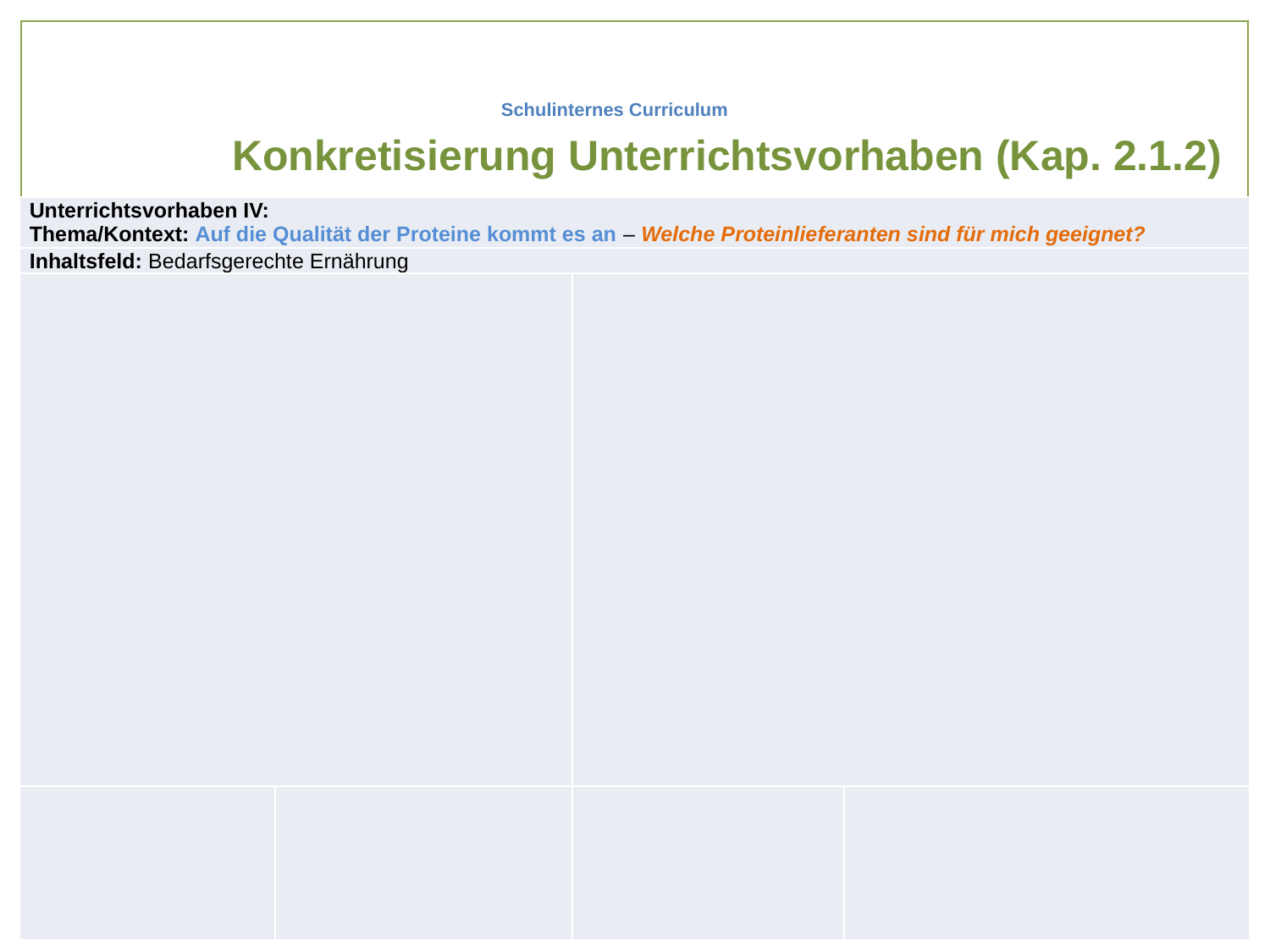

# Schulinternes Curriculum
Konkretisierung Unterrichtsvorhaben (Kap. 2.1.2)
| Unterrichtsvorhaben IV: Thema/Kontext: Auf die Qualität der Proteine kommt es an – Welche Proteinlieferanten sind für mich geeignet? |  |  |  |
| --- | --- | --- | --- |
| Inhaltsfeld: Bedarfsgerechte Ernährung |  |  |  |
|  |  |  |  |
|  |  |  |  |
9